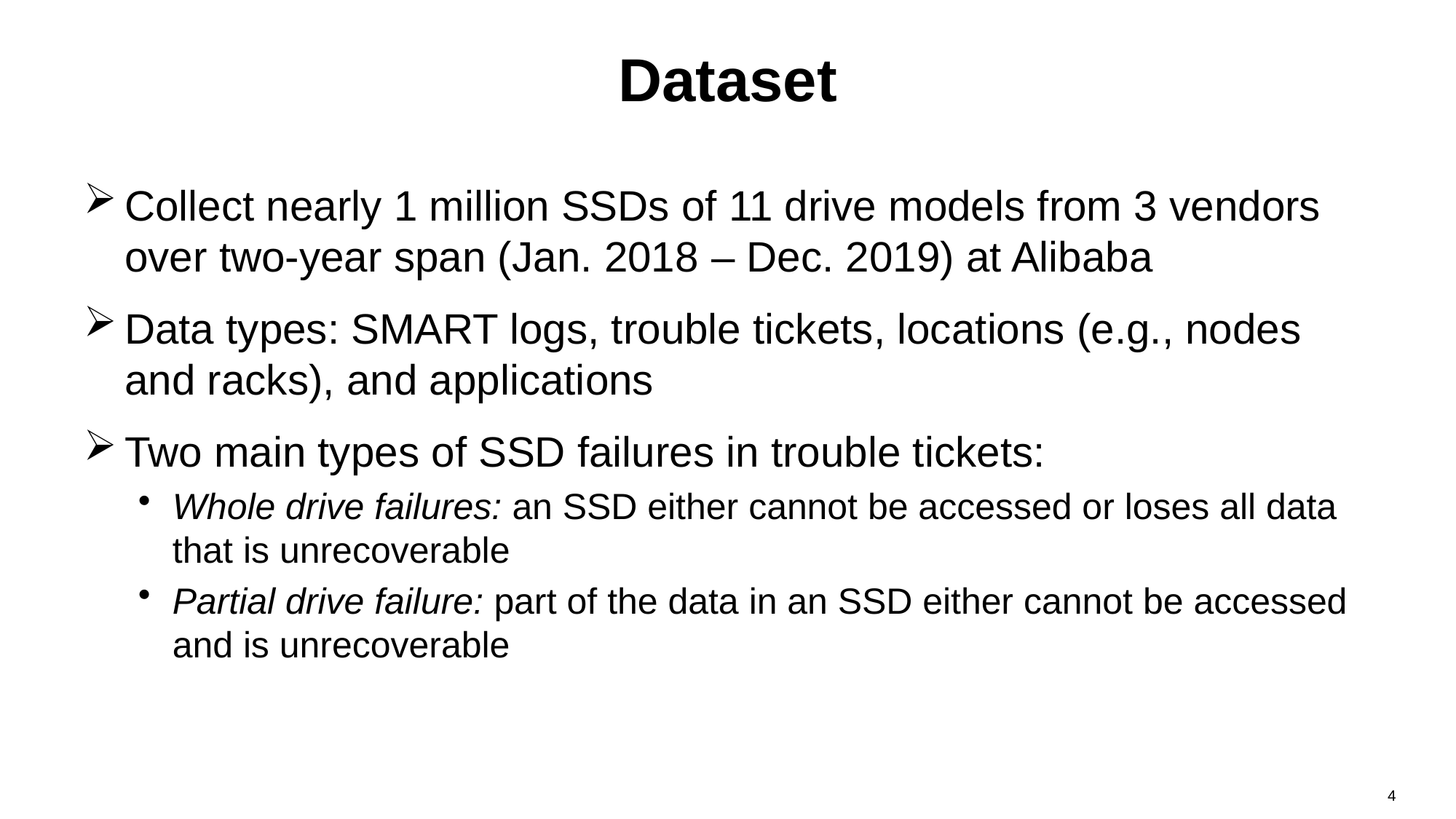

# Dataset
Collect nearly 1 million SSDs of 11 drive models from 3 vendors over two-year span (Jan. 2018 – Dec. 2019) at Alibaba
Data types: SMART logs, trouble tickets, locations (e.g., nodes and racks), and applications
Two main types of SSD failures in trouble tickets:
Whole drive failures: an SSD either cannot be accessed or loses all data that is unrecoverable
Partial drive failure: part of the data in an SSD either cannot be accessed and is unrecoverable
4